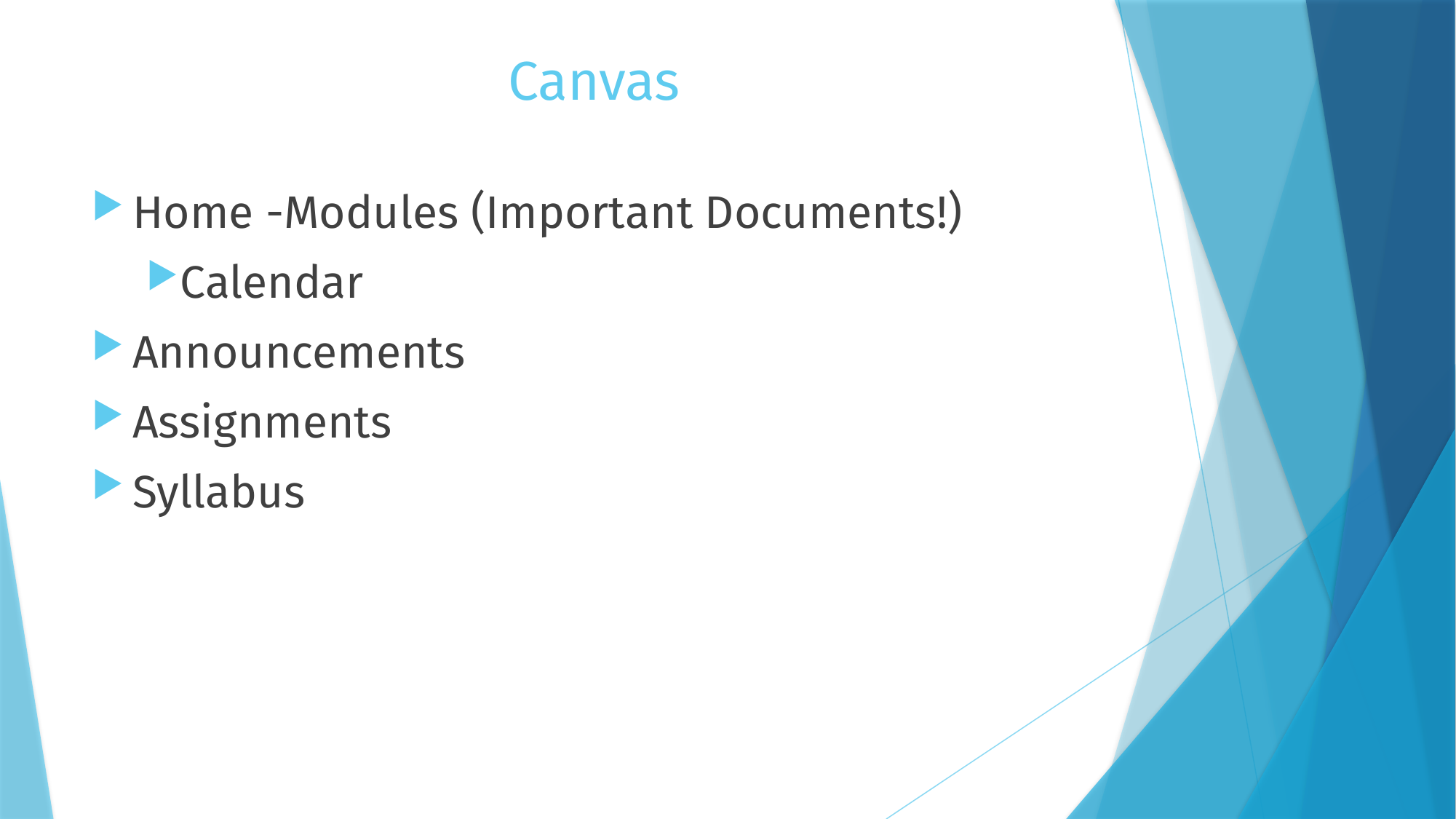

# Canvas
Home -Modules (Important Documents!)
Calendar
Announcements
Assignments
Syllabus